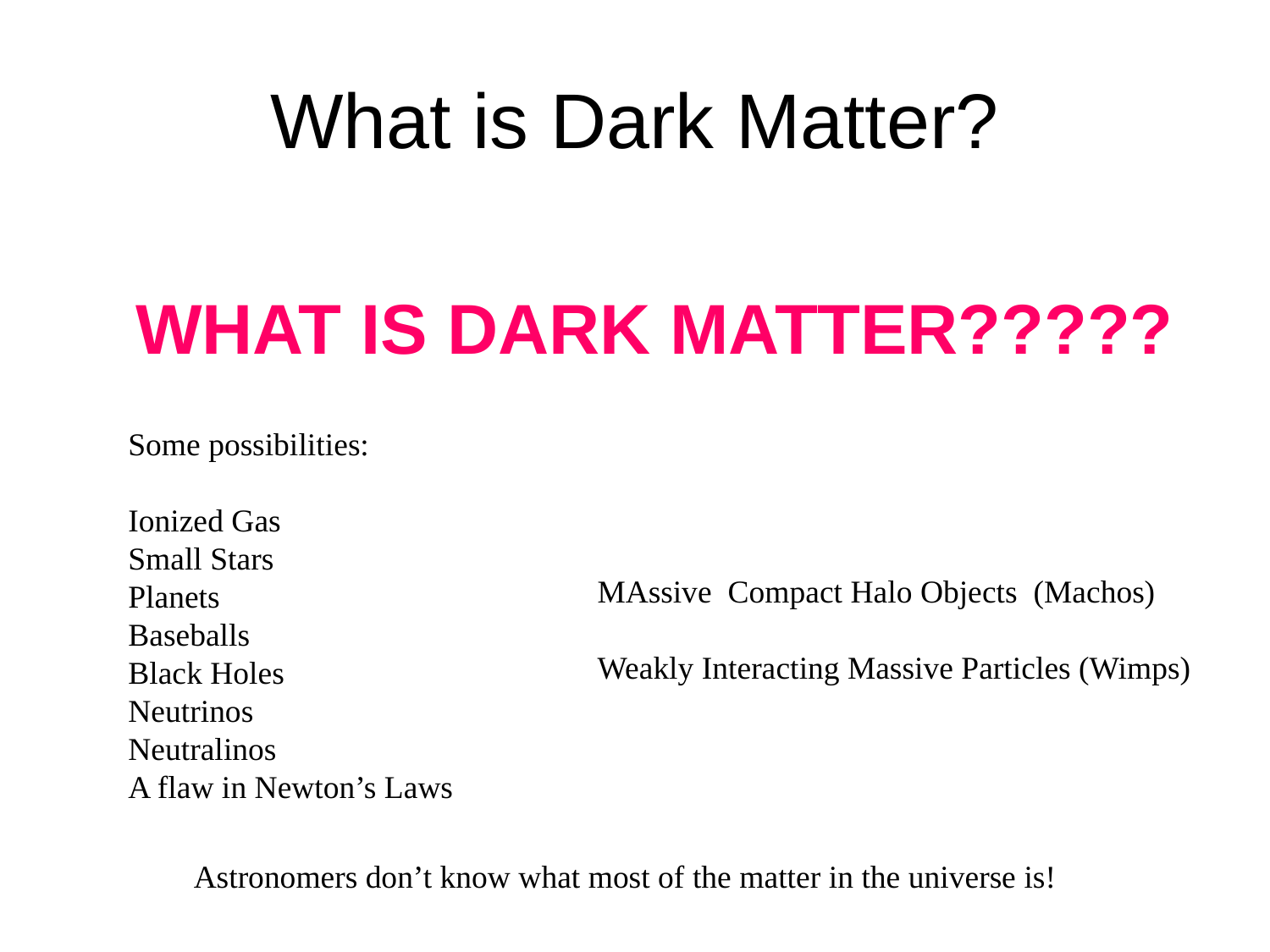

# What is Dark Matter?
WHAT IS DARK MATTER?????
Some possibilities:

Ionized Gas
Small Stars
Planets
Baseballs
Black Holes
Neutrinos
Neutralinos
A flaw in Newton’s Laws
MAssive  Compact Halo Objects  (Machos)

Weakly Interacting Massive Particles (Wimps)
Astronomers don’t know what most of the matter in the universe is!